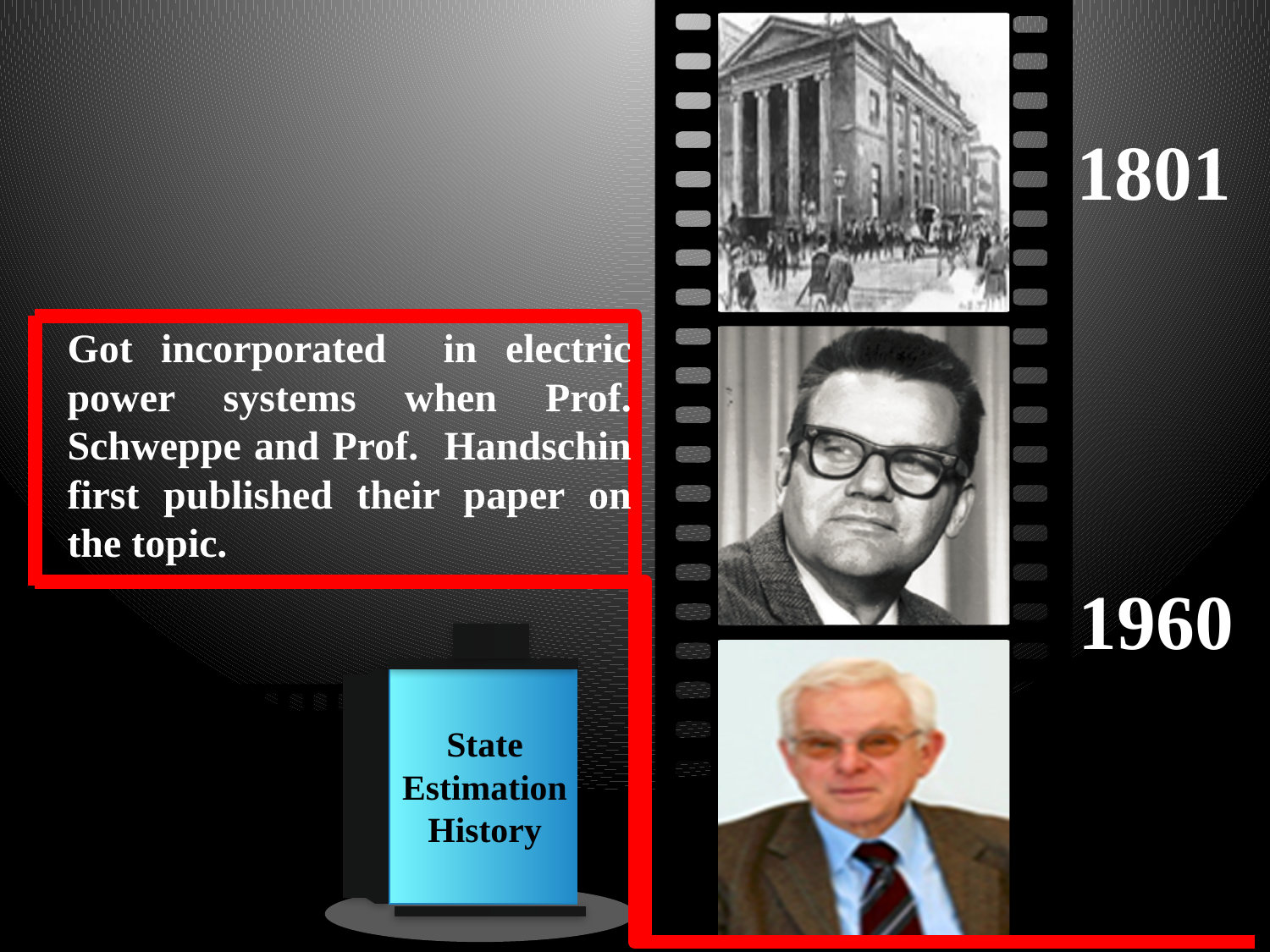

1801
Got incorporated  in electric power systems when Prof. Schweppe and Prof.  Handschin first published their paper on the topic.

1960

State Estimation History